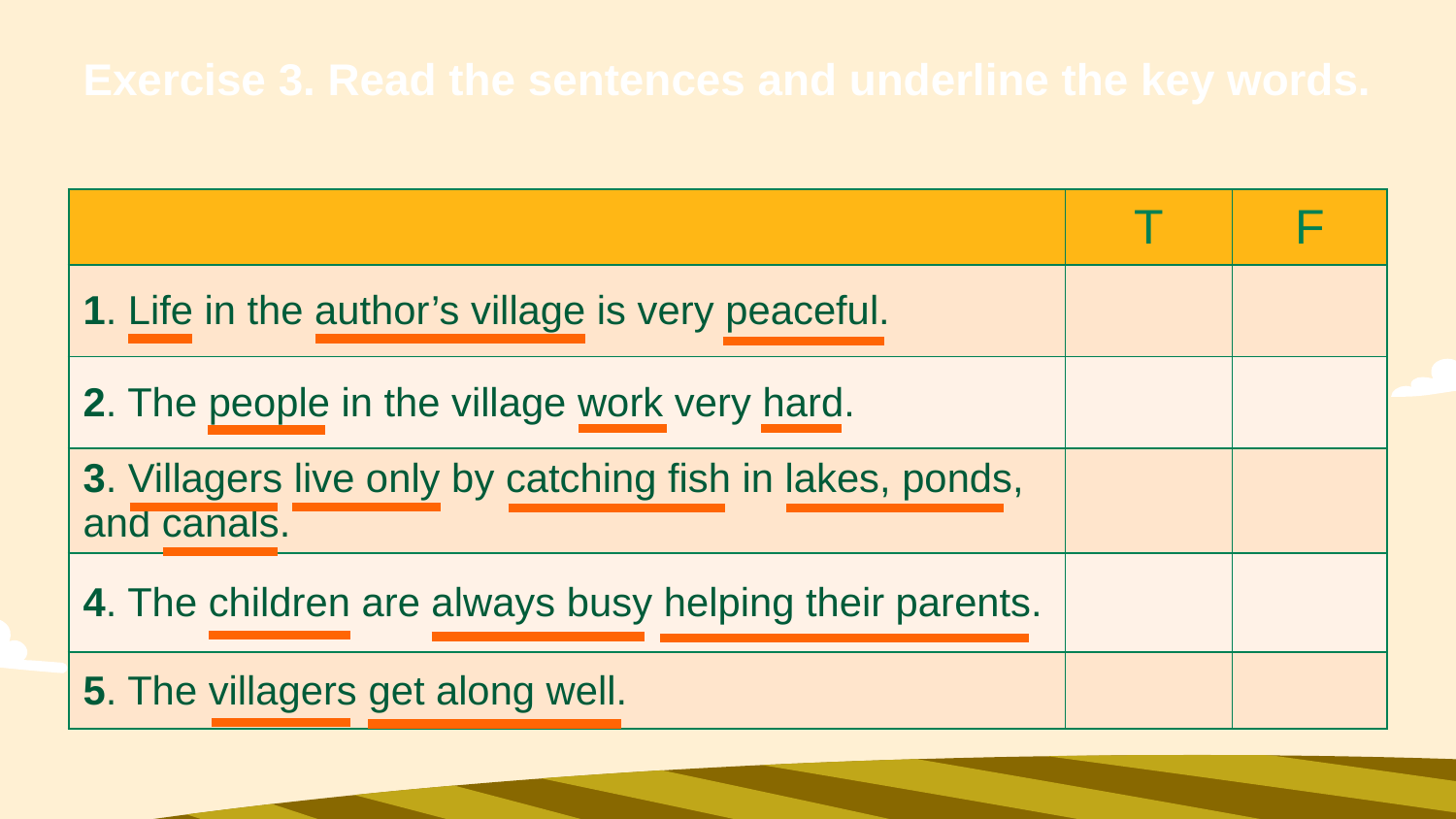

# Exercise 3. Read the sentences and underline the key words.
|  | T | F |
| --- | --- | --- |
| 1. Life in the author’s village is very peaceful. |  |  |
| 2. The people in the village work very hard. |  |  |
| 3. Villagers live only by catching fish in lakes, ponds, and canals. |  |  |
| 4. The children are always busy helping their parents. |  |  |
| 5. The villagers get along well. |  |  |